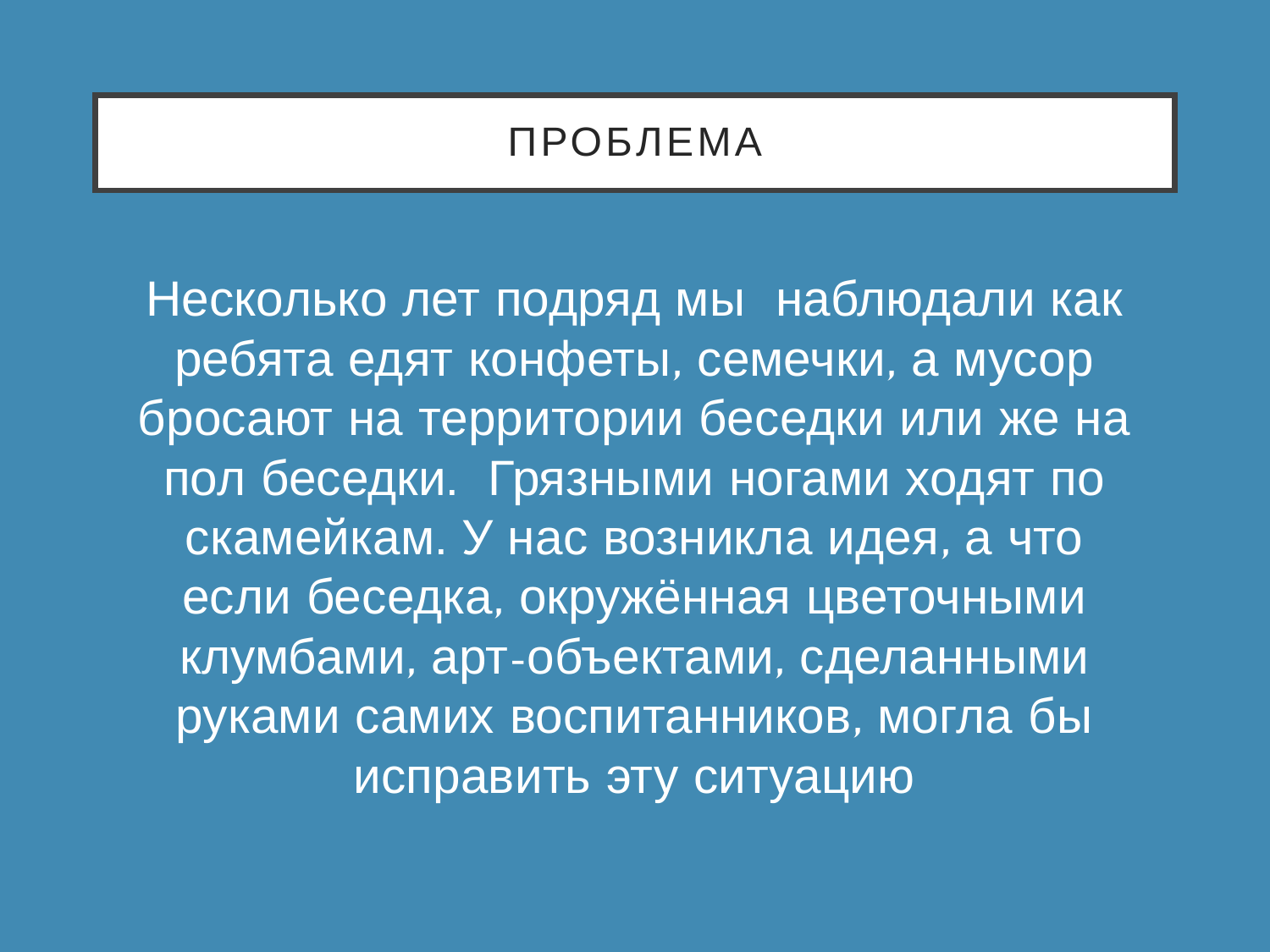

# ПРОБЛЕМА
Несколько лет подряд мы  наблюдали как ребята едят конфеты, семечки, а мусор бросают на территории беседки или же на пол беседки.  Грязными ногами ходят по скамейкам. У нас возникла идея, а что если беседка, окружённая цветочными клумбами, арт-объектами, сделанными руками самих воспитанников, могла бы исправить эту ситуацию